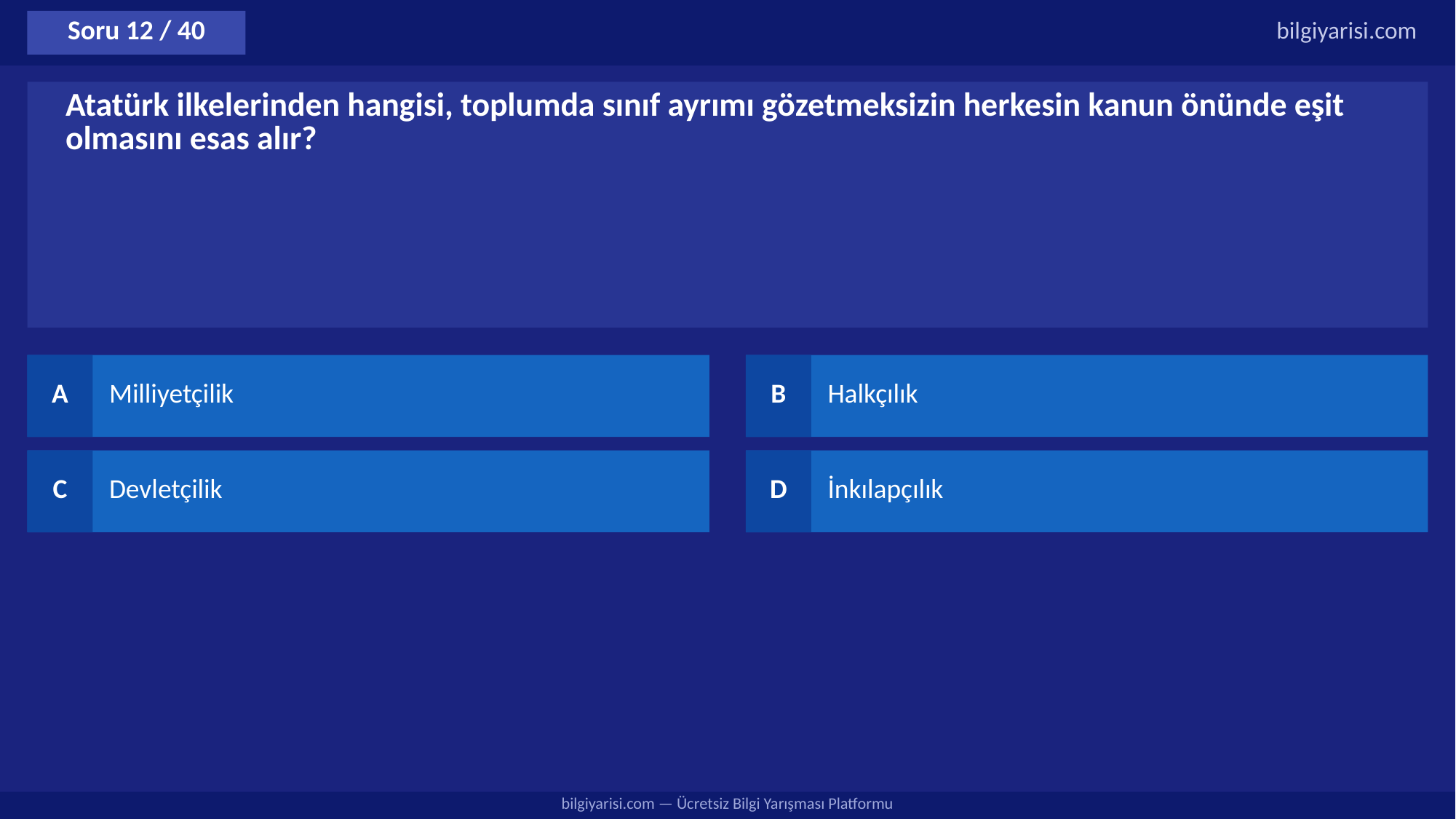

Soru 12 / 40
bilgiyarisi.com

Atatürk ilkelerinden hangisi, toplumda sınıf ayrımı gözetmeksizin herkesin kanun önünde eşit olmasını esas alır?

A
Milliyetçilik

B
Halkçılık

C
Devletçilik

D
İnkılapçılık
bilgiyarisi.com — Ücretsiz Bilgi Yarışması Platformu